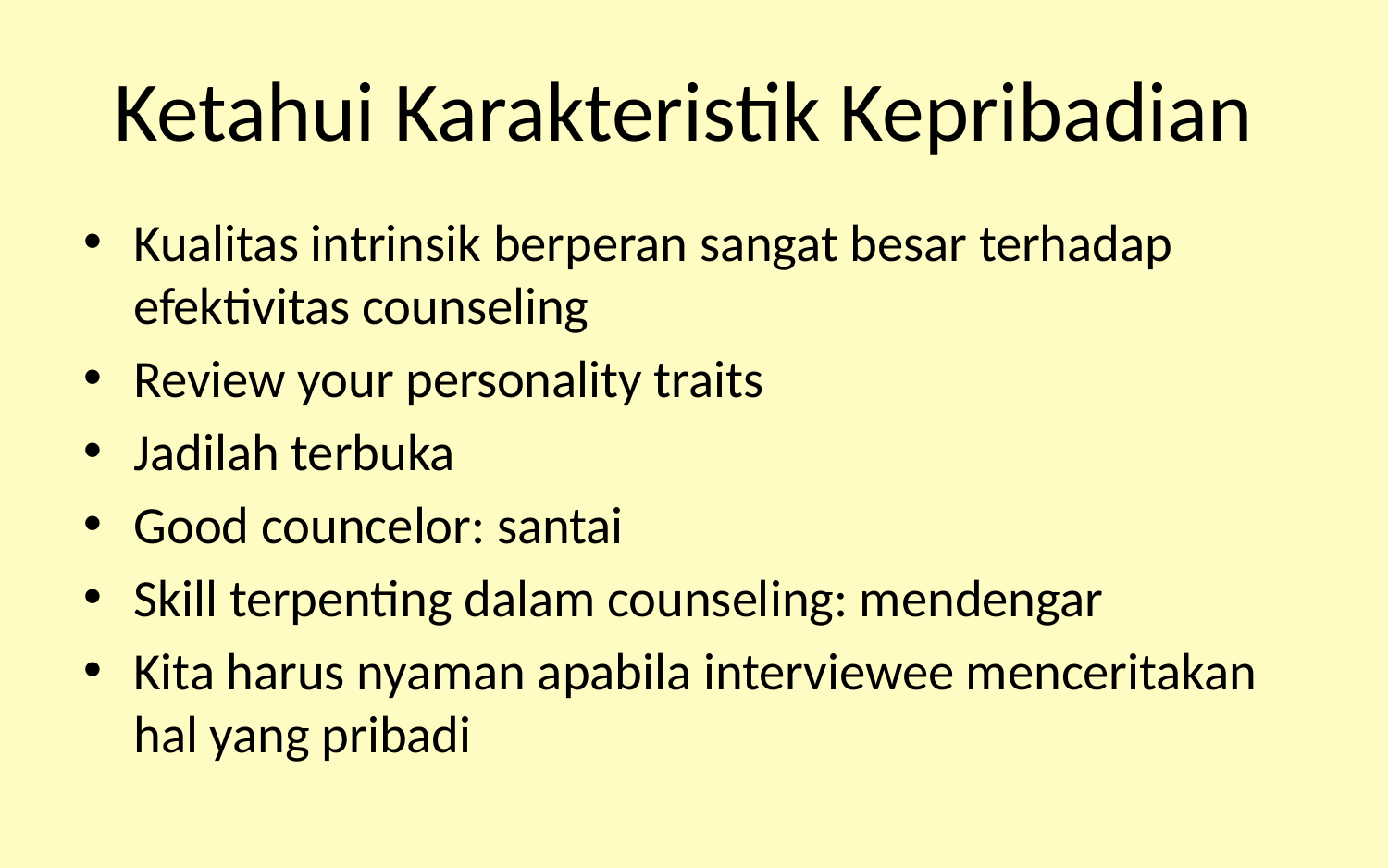

# Ketahui Karakteristik Kepribadian
Kualitas intrinsik berperan sangat besar terhadap efektivitas counseling
Review your personality traits
Jadilah terbuka
Good councelor: santai
Skill terpenting dalam counseling: mendengar
Kita harus nyaman apabila interviewee menceritakan hal yang pribadi